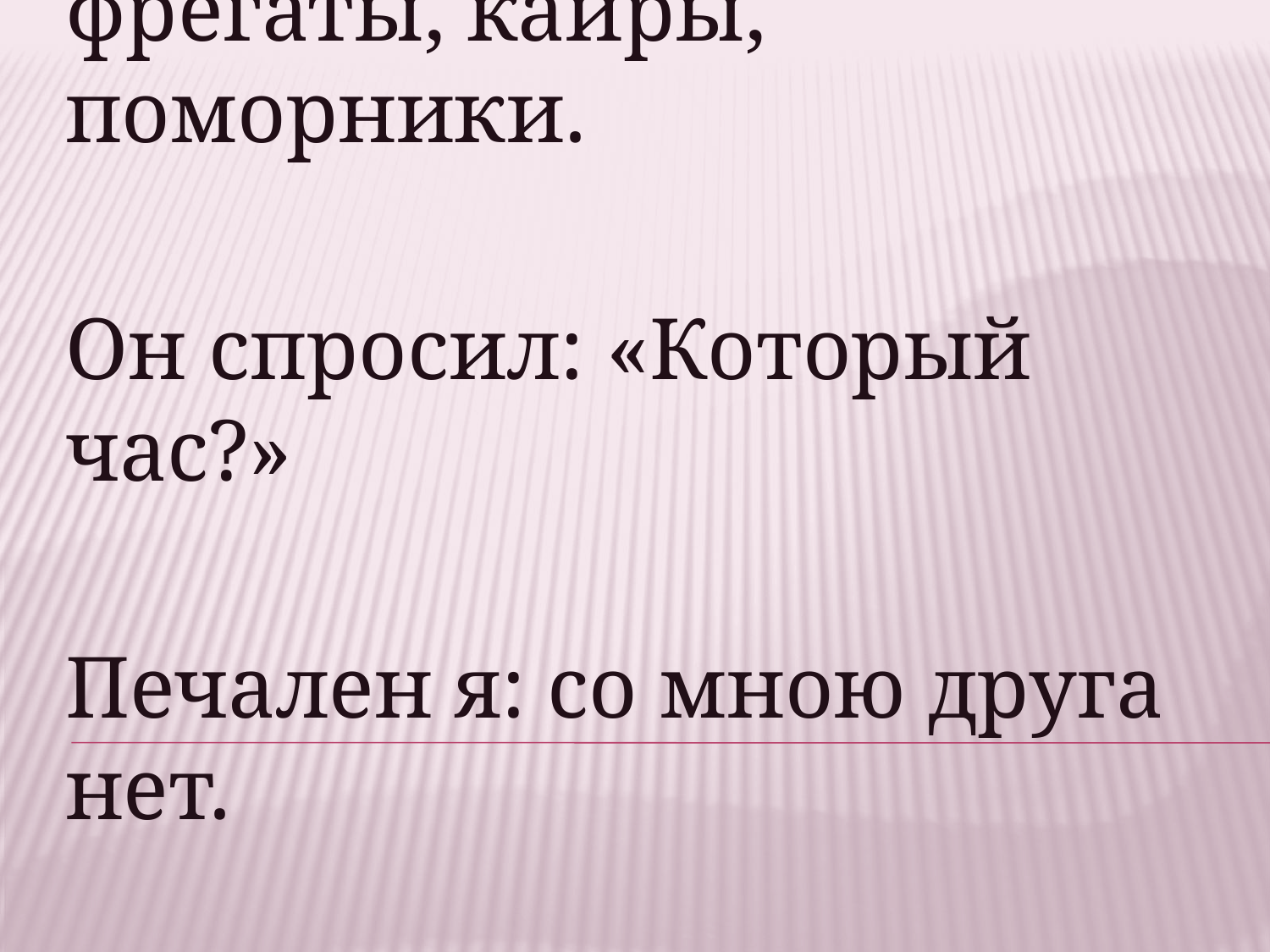

На скалах галдели птицы: фрегаты, кайры, поморники.

Он спросил: «Который час?»

Печален я: со мною друга нет.